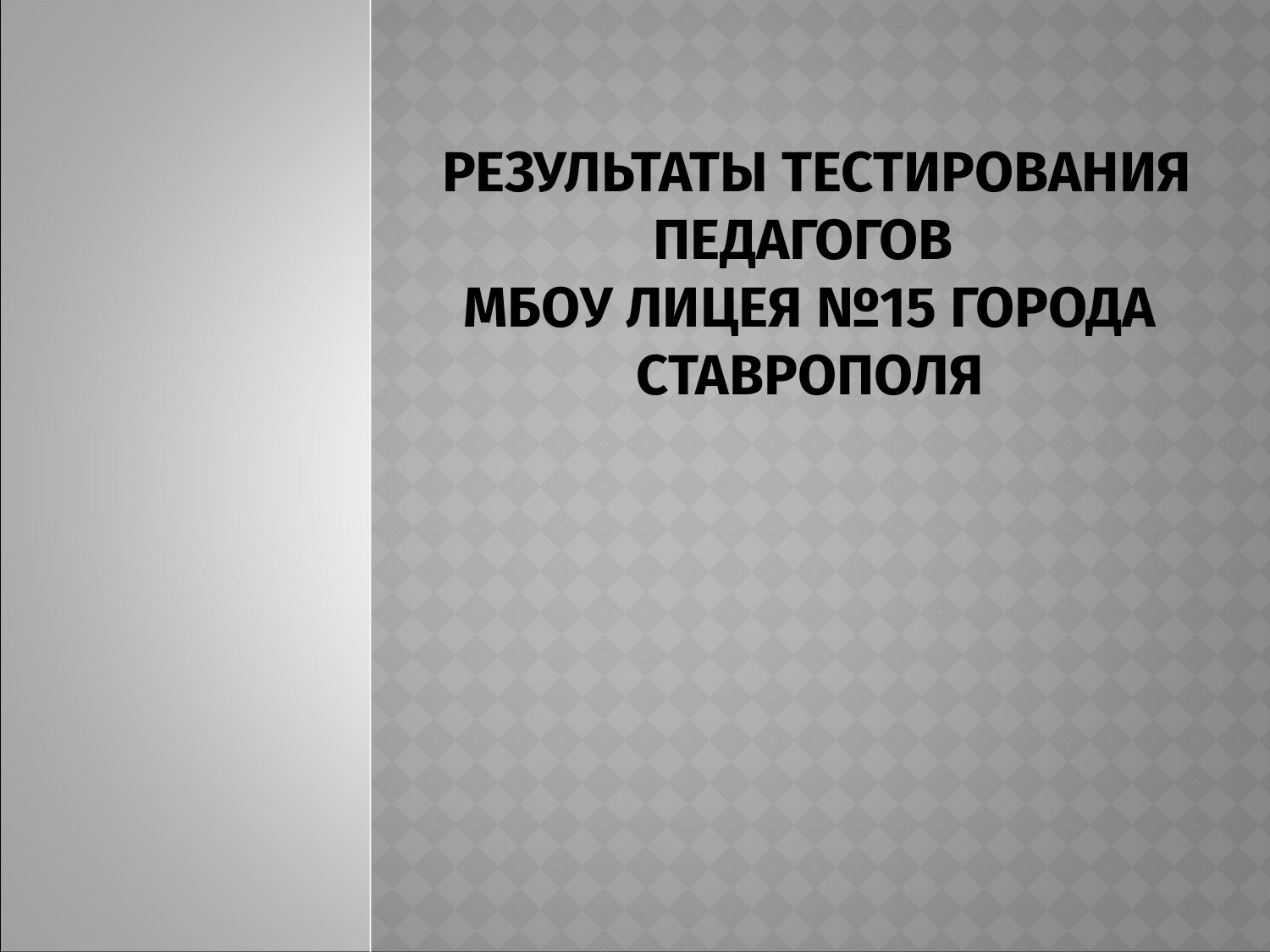

# Результаты тестирования педагогов МБОУ лицея №15 города Ставрополя